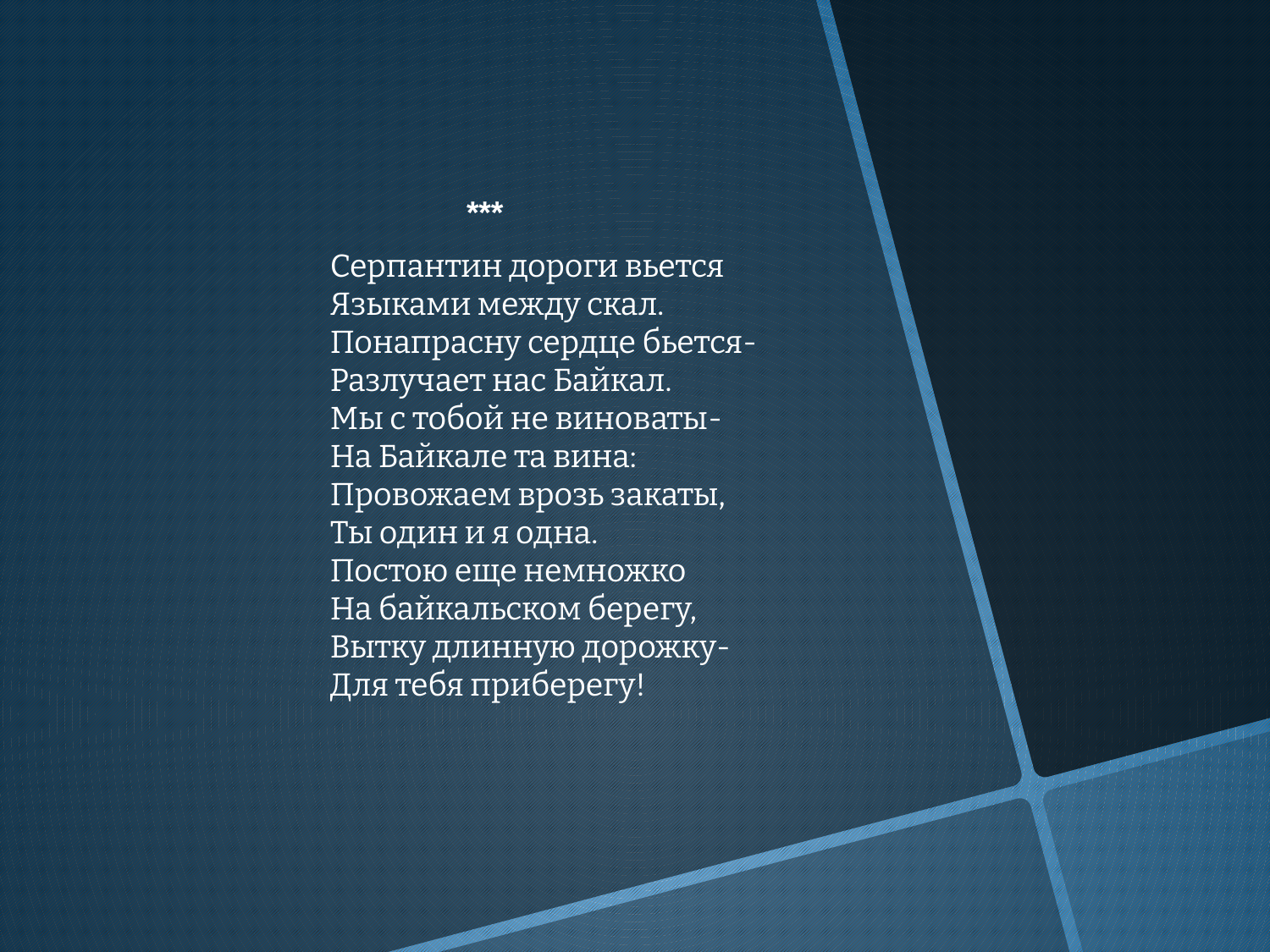

***
Серпантин дороги вьется
Языками между скал.
Понапрасну сердце бьется-
Разлучает нас Байкал.
Мы с тобой не виноваты-
На Байкале та вина:
Провожаем врозь закаты,
Ты один и я одна.
Постою еще немножко
На байкальском берегу,
Вытку длинную дорожку-
Для тебя приберегу!